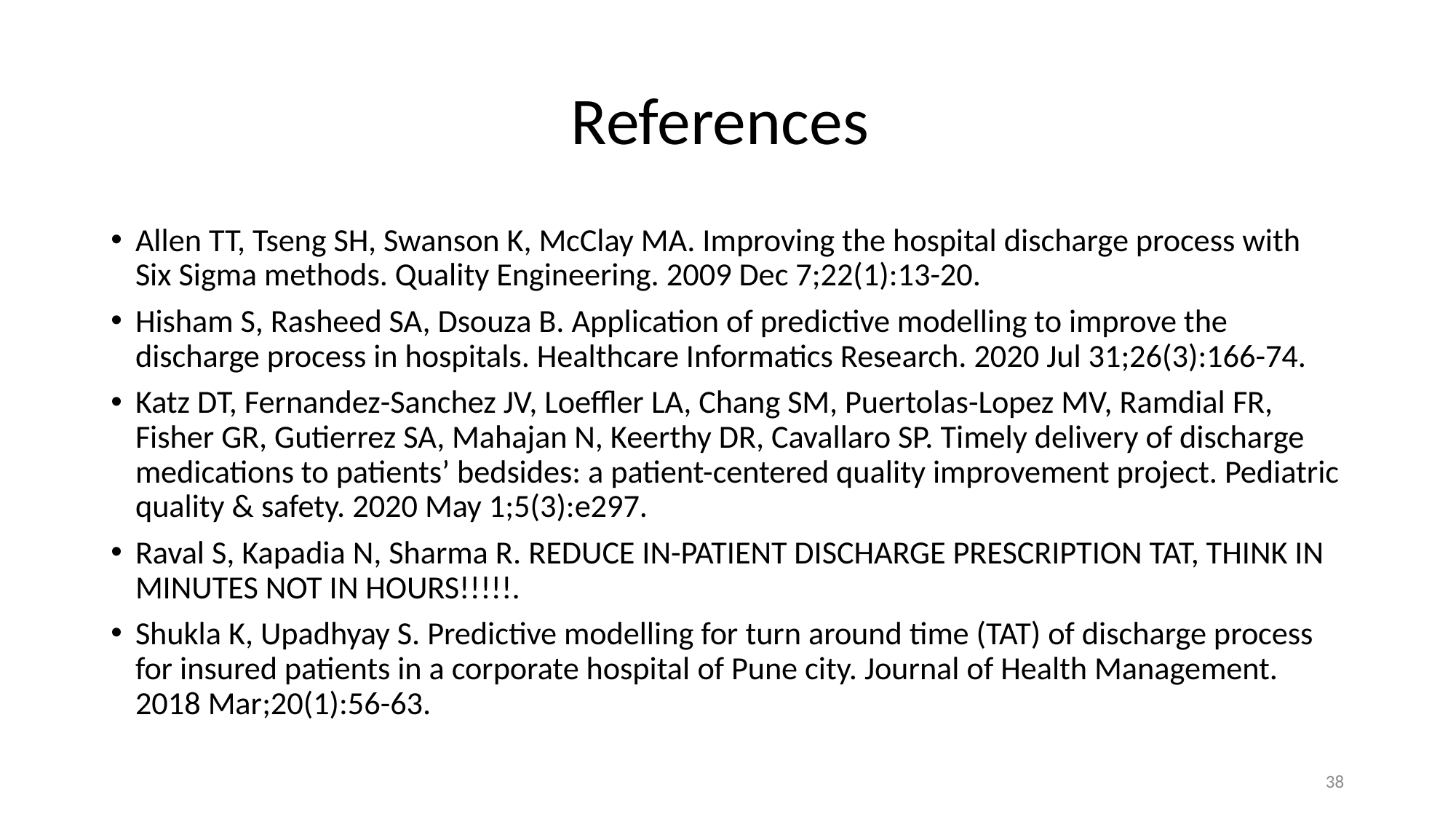

# References
Allen TT, Tseng SH, Swanson K, McClay MA. Improving the hospital discharge process with Six Sigma methods. Quality Engineering. 2009 Dec 7;22(1):13-20.
Hisham S, Rasheed SA, Dsouza B. Application of predictive modelling to improve the discharge process in hospitals. Healthcare Informatics Research. 2020 Jul 31;26(3):166-74.
Katz DT, Fernandez-Sanchez JV, Loeffler LA, Chang SM, Puertolas-Lopez MV, Ramdial FR, Fisher GR, Gutierrez SA, Mahajan N, Keerthy DR, Cavallaro SP. Timely delivery of discharge medications to patients’ bedsides: a patient-centered quality improvement project. Pediatric quality & safety. 2020 May 1;5(3):e297.
Raval S, Kapadia N, Sharma R. REDUCE IN-PATIENT DISCHARGE PRESCRIPTION TAT, THINK IN MINUTES NOT IN HOURS!!!!!.
Shukla K, Upadhyay S. Predictive modelling for turn around time (TAT) of discharge process for insured patients in a corporate hospital of Pune city. Journal of Health Management. 2018 Mar;20(1):56-63.

38